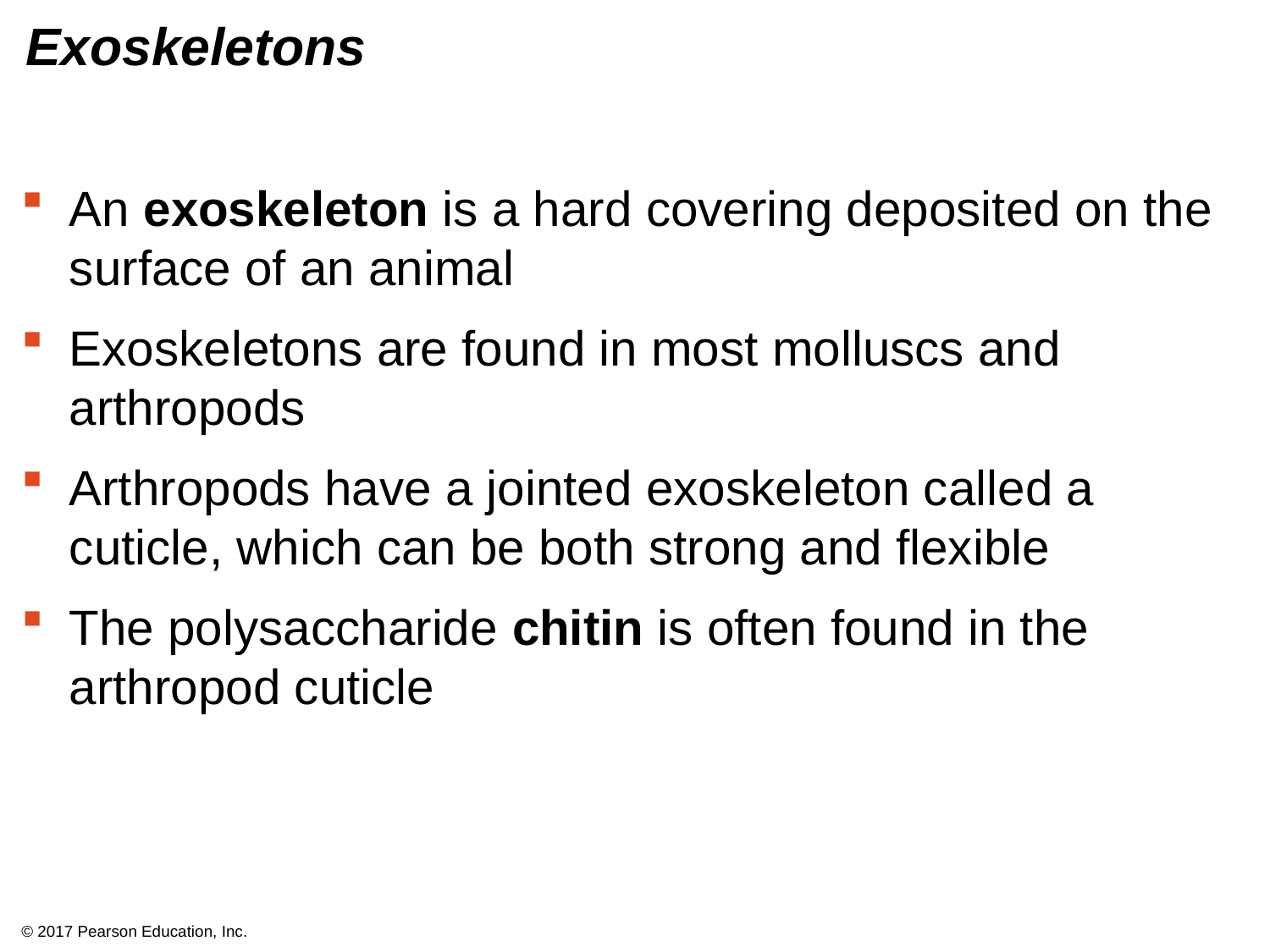

# Exoskeletons
An exoskeleton is a hard covering deposited on the surface of an animal
Exoskeletons are found in most molluscs and arthropods
Arthropods have a jointed exoskeleton called a cuticle, which can be both strong and flexible
The polysaccharide chitin is often found in the arthropod cuticle